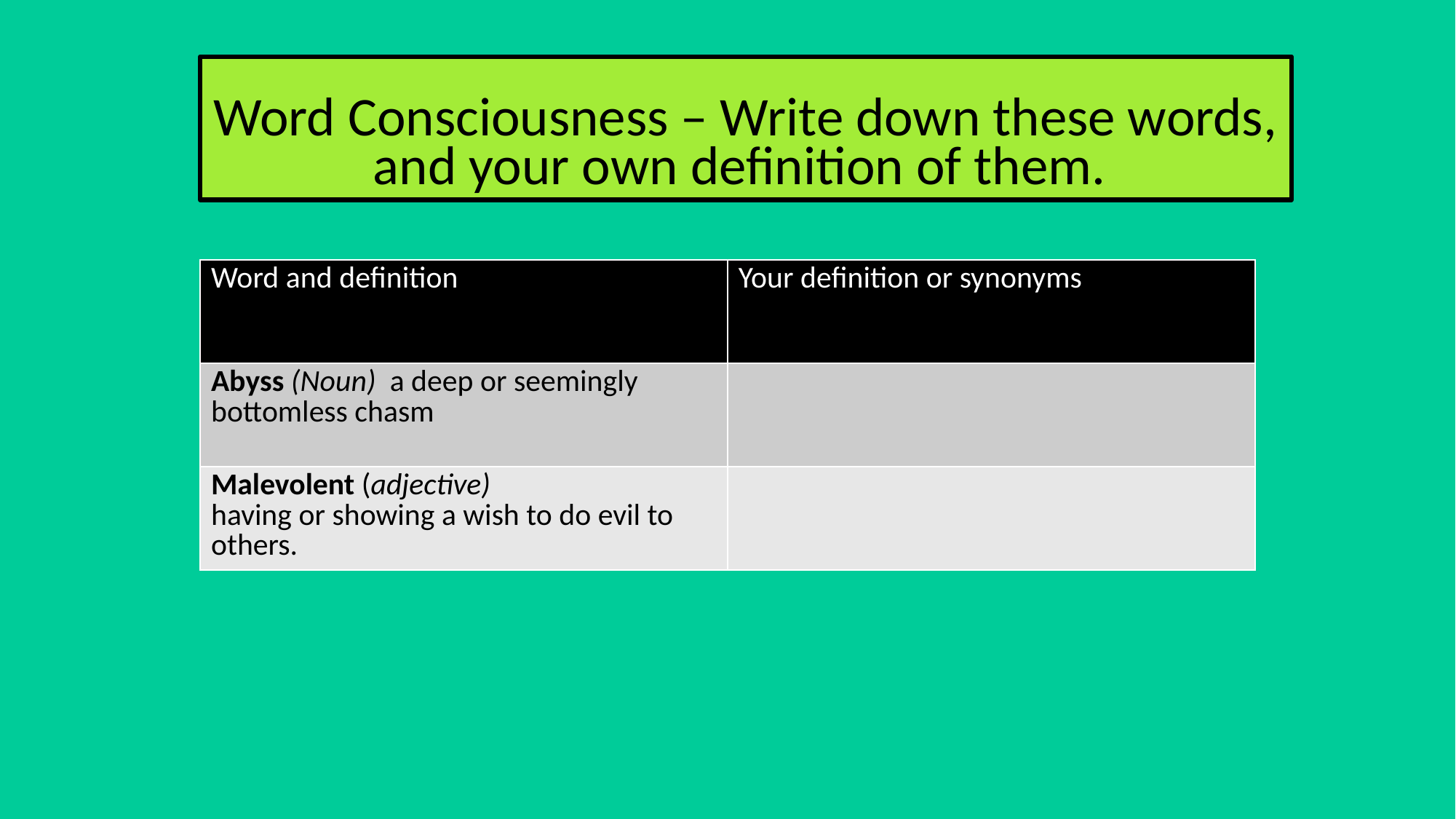

Word Consciousness – Write down these words, and your own definition of them.
| Word and definition | Your definition or synonyms |
| --- | --- |
| Abyss (Noun) a deep or seemingly bottomless chasm |  |
| Malevolent (adjective) having or showing a wish to do evil to others. |  |